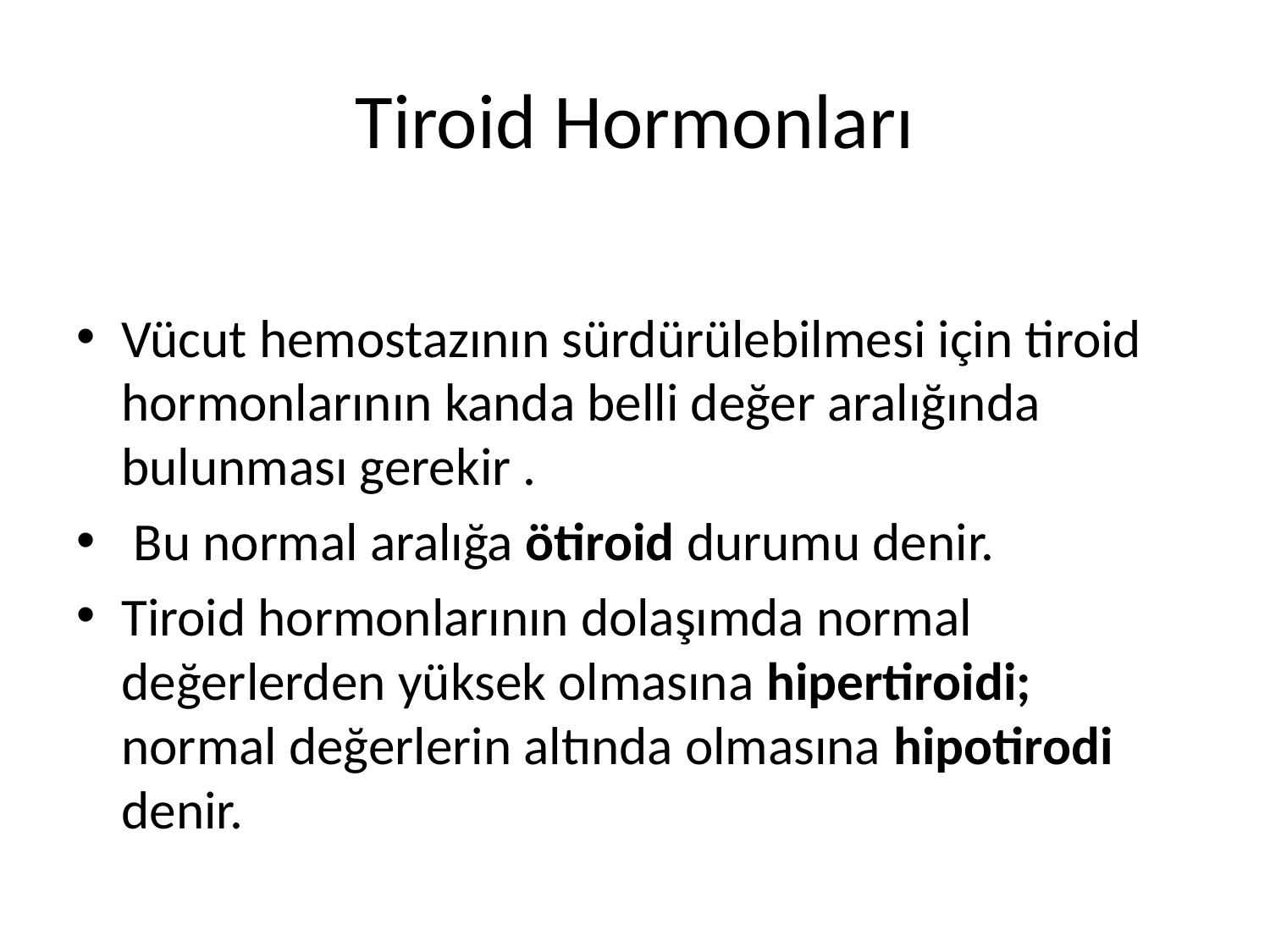

# Tiroid Hormonları

Vücut hemostazının sürdürülebilmesi için tiroid hormonlarının kanda belli değer aralığında bulunması gerekir .
 Bu normal aralığa ötiroid durumu denir.
Tiroid hormonlarının dolaşımda normal değerlerden yüksek olmasına hipertiroidi; normal değerlerin altında olmasına hipotirodi denir.